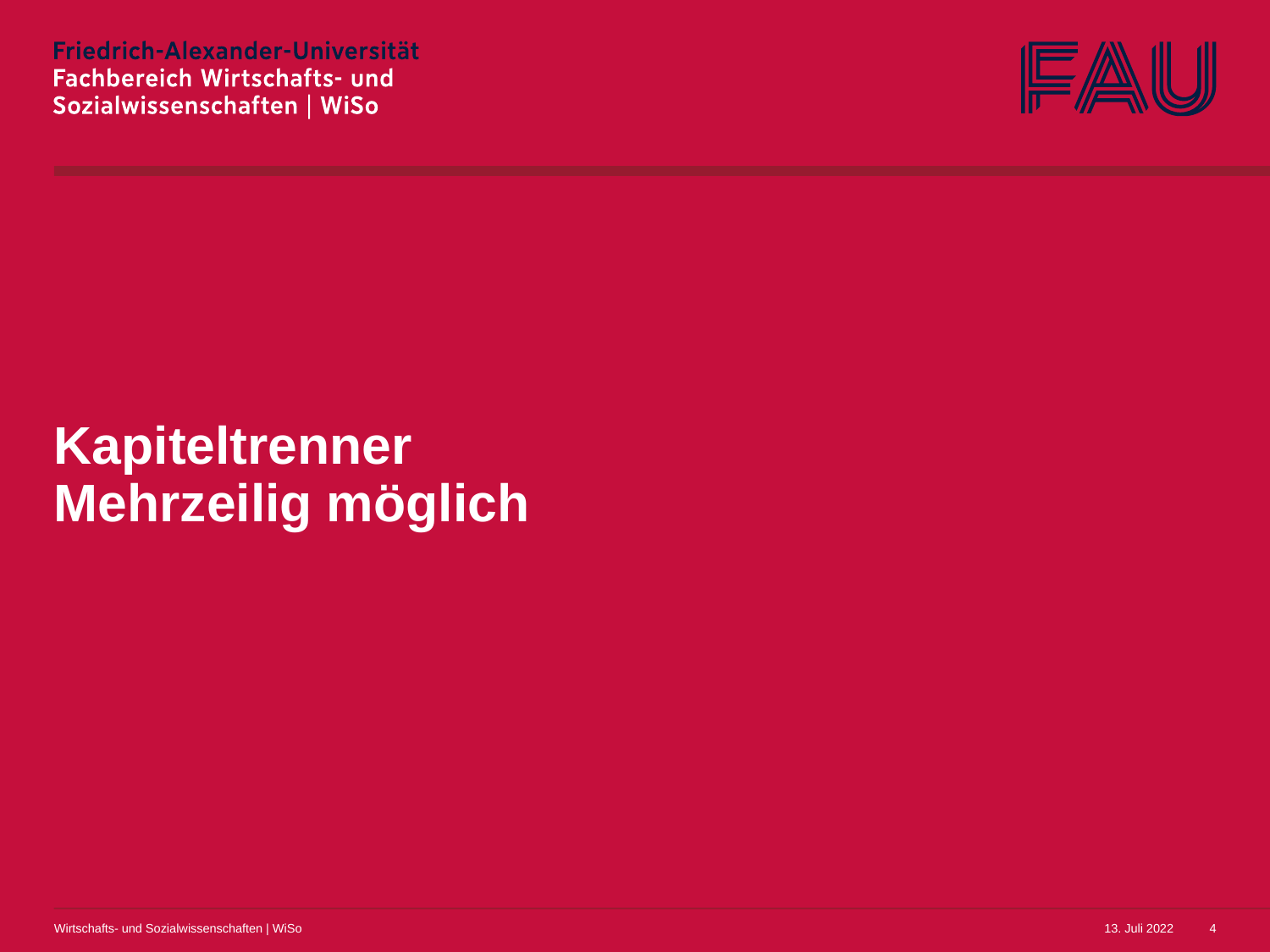

# Kapiteltrenner Mehrzeilig möglich
Wirtschafts- und Sozialwissenschaften | WiSo
13. Juli 2022
4